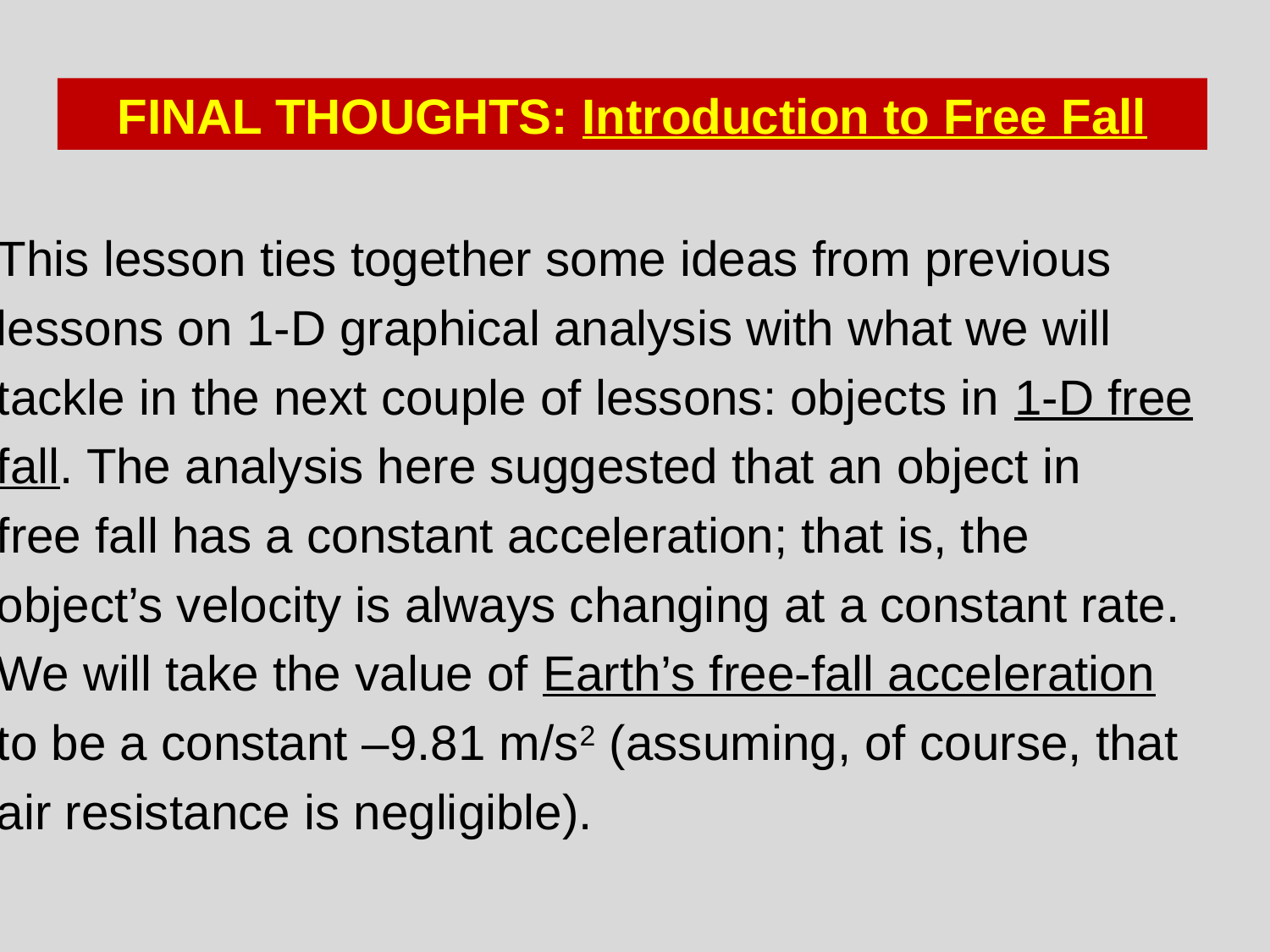

FINAL THOUGHTS: Introduction to Free Fall
This lesson ties together some ideas from previous
lessons on 1-D graphical analysis with what we will
tackle in the next couple of lessons: objects in 1-D free
fall. The analysis here suggested that an object in
free fall has a constant acceleration; that is, the
object’s velocity is always changing at a constant rate.
We will take the value of Earth’s free-fall acceleration
to be a constant –9.81 m/s2 (assuming, of course, that
air resistance is negligible).